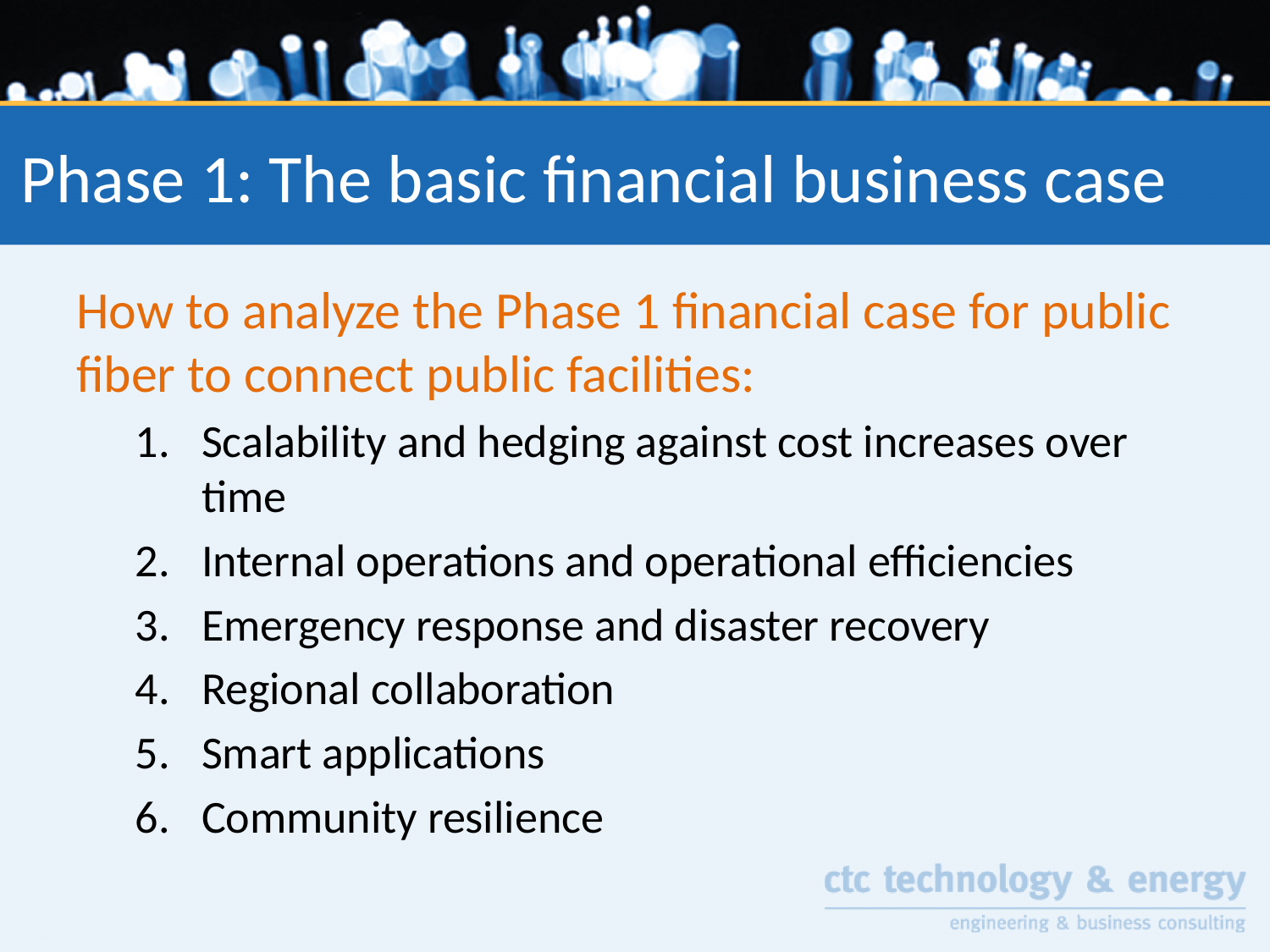

# Phase 1: The basic financial business case
How to analyze the Phase 1 financial case for public fiber to connect public facilities:
Scalability and hedging against cost increases over time
Internal operations and operational efficiencies
Emergency response and disaster recovery
Regional collaboration
Smart applications
Community resilience